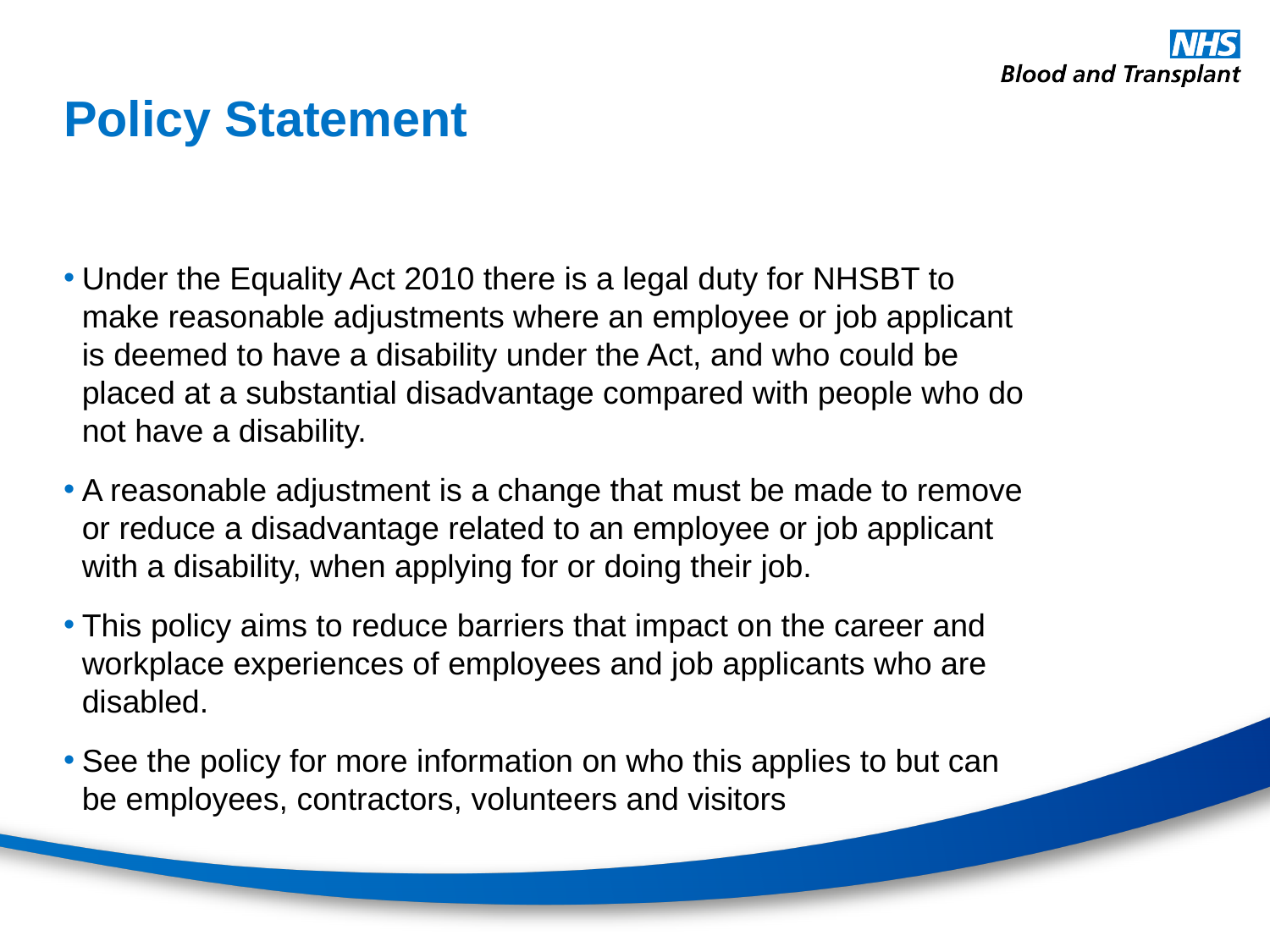

# Policy Statement
Under the Equality Act 2010 there is a legal duty for NHSBT to make reasonable adjustments where an employee or job applicant is deemed to have a disability under the Act, and who could be placed at a substantial disadvantage compared with people who do not have a disability.
A reasonable adjustment is a change that must be made to remove or reduce a disadvantage related to an employee or job applicant with a disability, when applying for or doing their job.
This policy aims to reduce barriers that impact on the career and workplace experiences of employees and job applicants who are disabled.
See the policy for more information on who this applies to but can be employees, contractors, volunteers and visitors